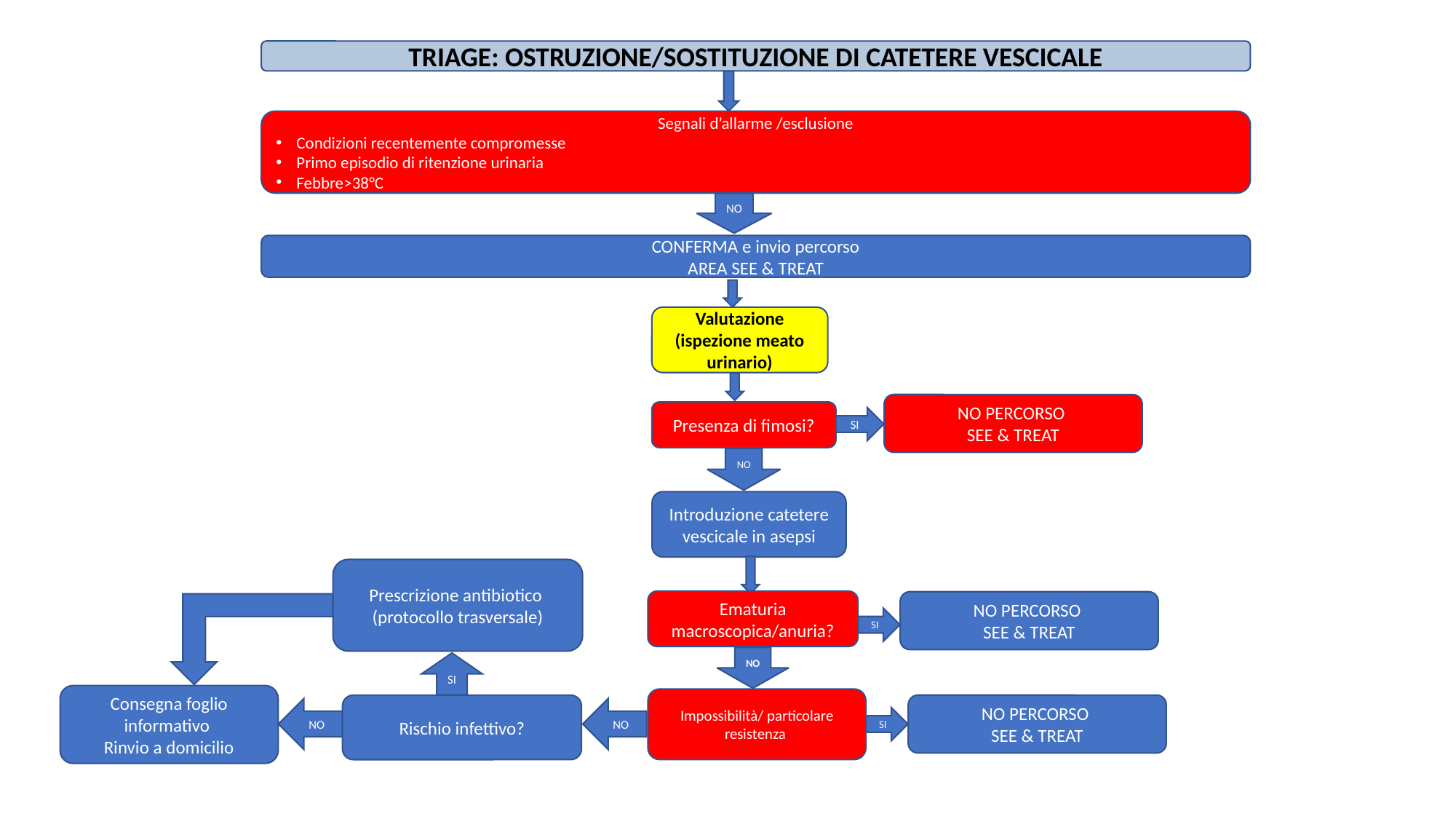

TRIAGE: OSTRUZIONE/SOSTITUZIONE DI CATETERE VESCICALE

Segnali d’allarme /esclusione
Condizioni recentemente compromesse
Primo episodio di ritenzione urinaria
Febbre>38°C
NO
CONFERMA e invio percorso
AREA SEE & TREAT

Valutazione
(ispezione meato urinario)

NO PERCORSO
SEE & TREAT
Presenza di fimosi?
SI
NO
Introduzione catetere vescicale in asepsi

Prescrizione antibiotico
(protocollo trasversale)
Ematuria macroscopica/anuria?
NO PERCORSO
SEE & TREAT

SI
NO
SI
Consegna foglio informativo
Rinvio a domicilio
Impossibilità/ particolare resistenza
NO PERCORSO
SEE & TREAT
Rischio infettivo?
NO
NO
SI